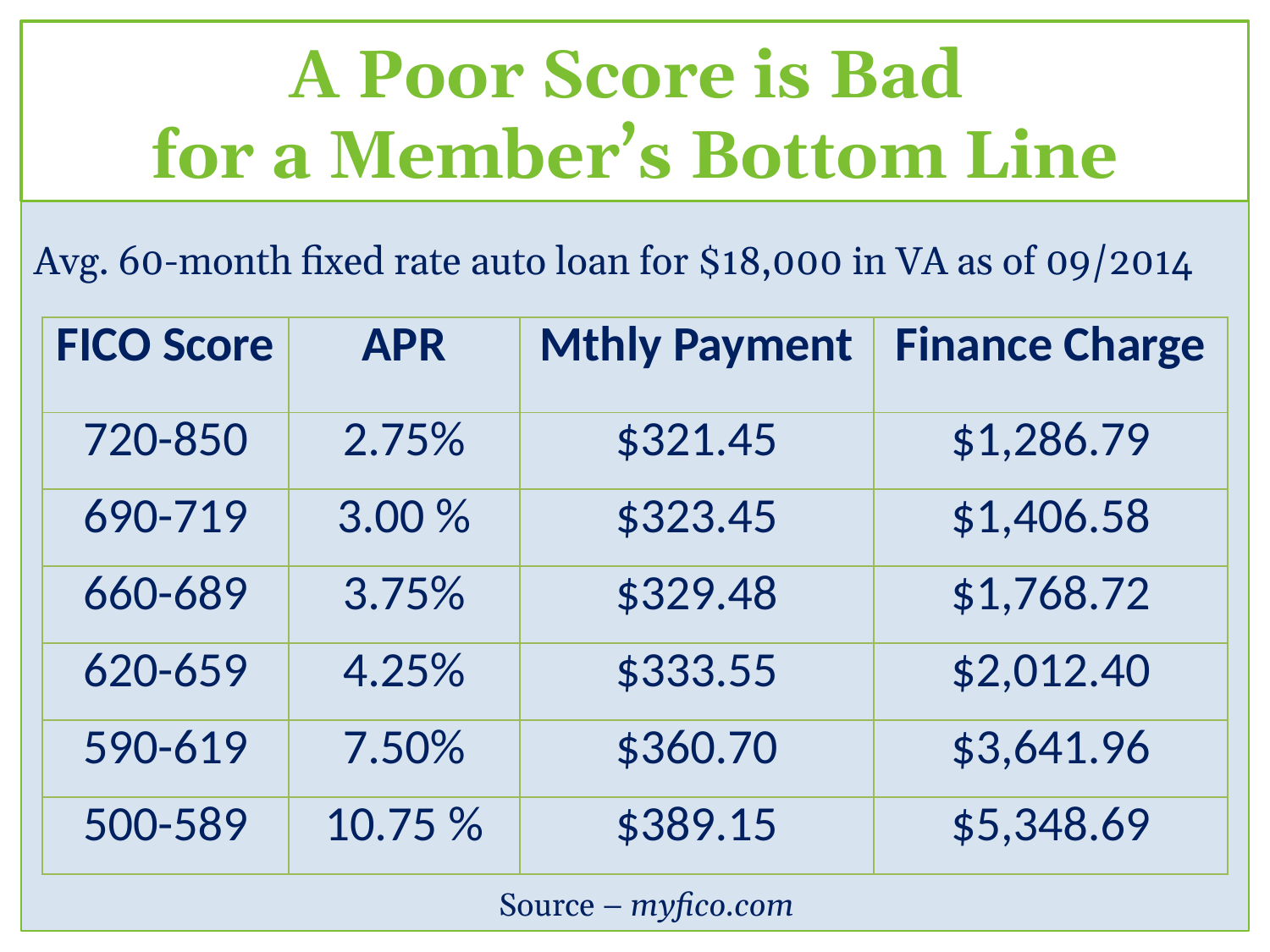

# A Poor Score is Bad for a Member’s Bottom Line

Avg. 60-month fixed rate auto loan for $18,000 in VA as of 09/2014
| FICO Score | APR | Mthly Payment | Finance Charge |
| --- | --- | --- | --- |
| 720-850 | 2.75% | $321.45 | $1,286.79 |
| 690-719 | 3.00 % | $323.45 | $1,406.58 |
| 660-689 | 3.75% | $329.48 | $1,768.72 |
| 620-659 | 4.25% | $333.55 | $2,012.40 |
| 590-619 | 7.50% | $360.70 | $3,641.96 |
| 500-589 | 10.75 % | $389.15 | $5,348.69 |
                      Source – myfico.com